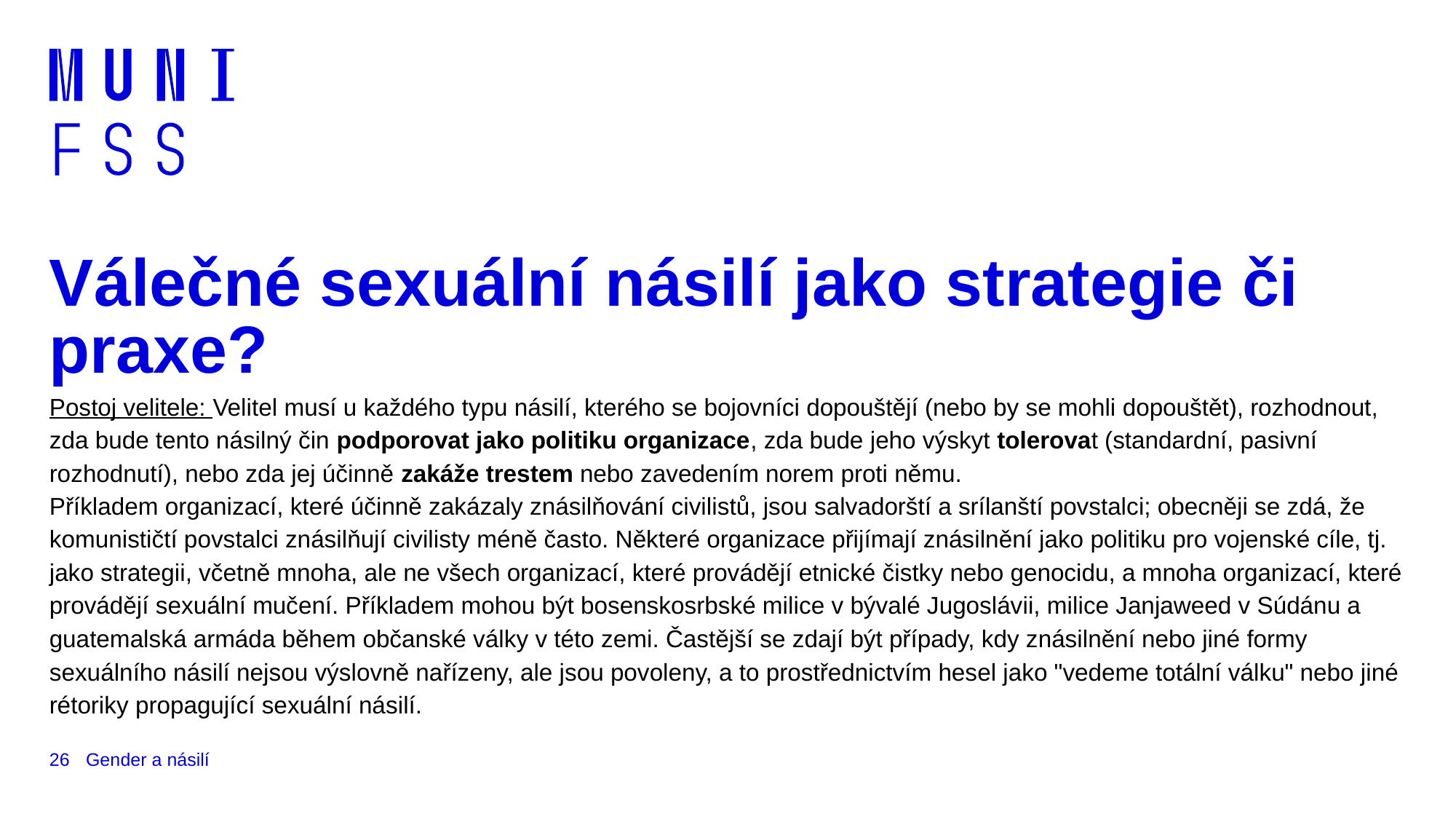

# Válečné sexuální násilí jako strategie či praxe?

Postoj velitele: Velitel musí u každého typu násilí, kterého se bojovníci dopouštějí (nebo by se mohli dopouštět), rozhodnout, zda bude tento násilný čin podporovat jako politiku organizace, zda bude jeho výskyt tolerovat (standardní, pasivní rozhodnutí), nebo zda jej účinně zakáže trestem nebo zavedením norem proti němu.
Příkladem organizací, které účinně zakázaly znásilňování civilistů, jsou salvadorští a srílanští povstalci; obecněji se zdá, že komunističtí povstalci znásilňují civilisty méně často. Některé organizace přijímají znásilnění jako politiku pro vojenské cíle, tj. jako strategii, včetně mnoha, ale ne všech organizací, které provádějí etnické čistky nebo genocidu, a mnoha organizací, které provádějí sexuální mučení. Příkladem mohou být bosenskosrbské milice v bývalé Jugoslávii, milice Janjaweed v Súdánu a guatemalská armáda během občanské války v této zemi. Častější se zdají být případy, kdy znásilnění nebo jiné formy sexuálního násilí nejsou výslovně nařízeny, ale jsou povoleny, a to prostřednictvím hesel jako "vedeme totální válku" nebo jiné rétoriky propagující sexuální násilí.

26
Gender a násilí